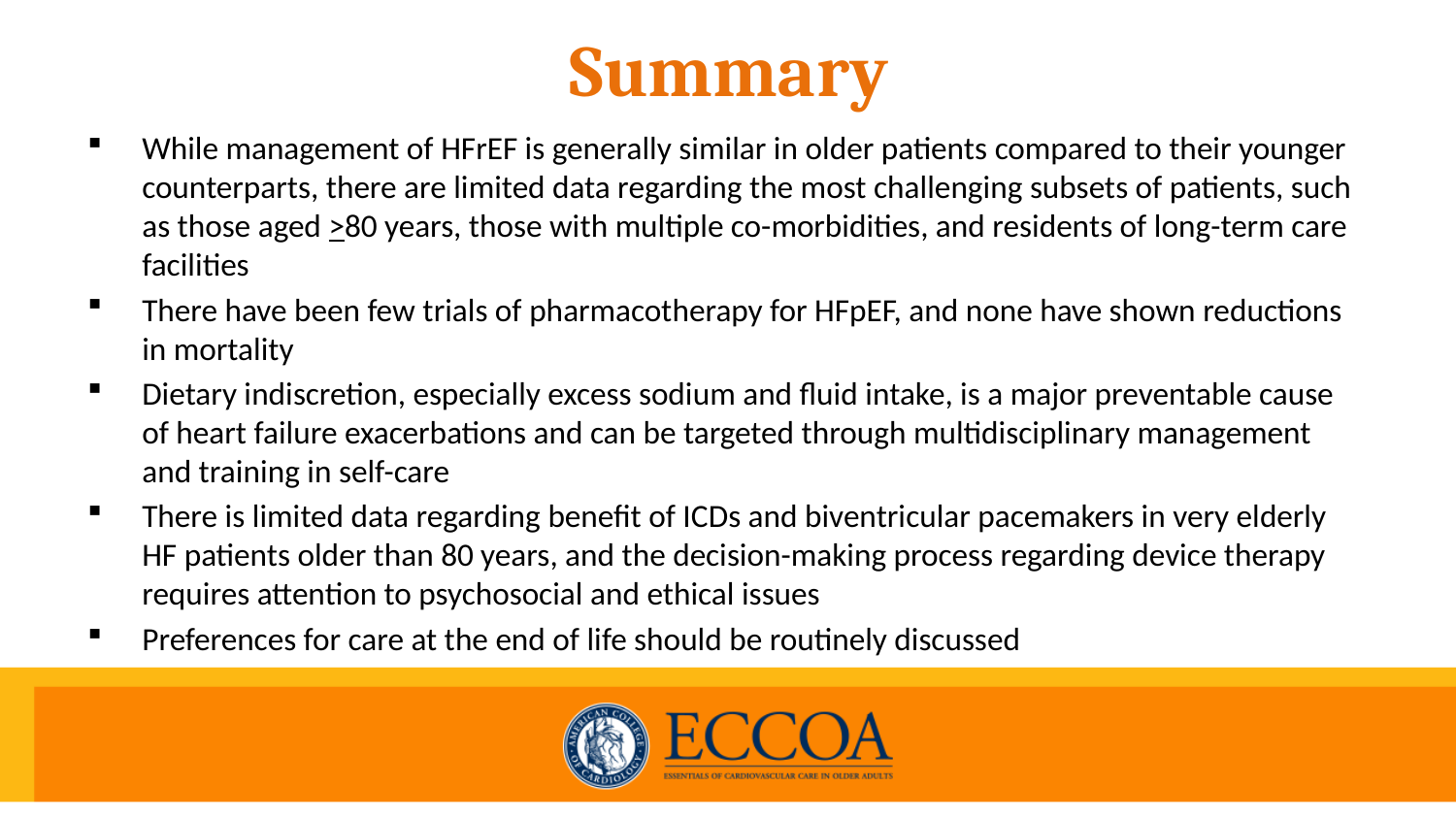

# Summary
While management of HFrEF is generally similar in older patients compared to their younger counterparts, there are limited data regarding the most challenging subsets of patients, such as those aged >80 years, those with multiple co-morbidities, and residents of long-term care facilities
There have been few trials of pharmacotherapy for HFpEF, and none have shown reductions in mortality
Dietary indiscretion, especially excess sodium and fluid intake, is a major preventable cause of heart failure exacerbations and can be targeted through multidisciplinary management and training in self-care
There is limited data regarding benefit of ICDs and biventricular pacemakers in very elderly HF patients older than 80 years, and the decision-making process regarding device therapy requires attention to psychosocial and ethical issues
Preferences for care at the end of life should be routinely discussed